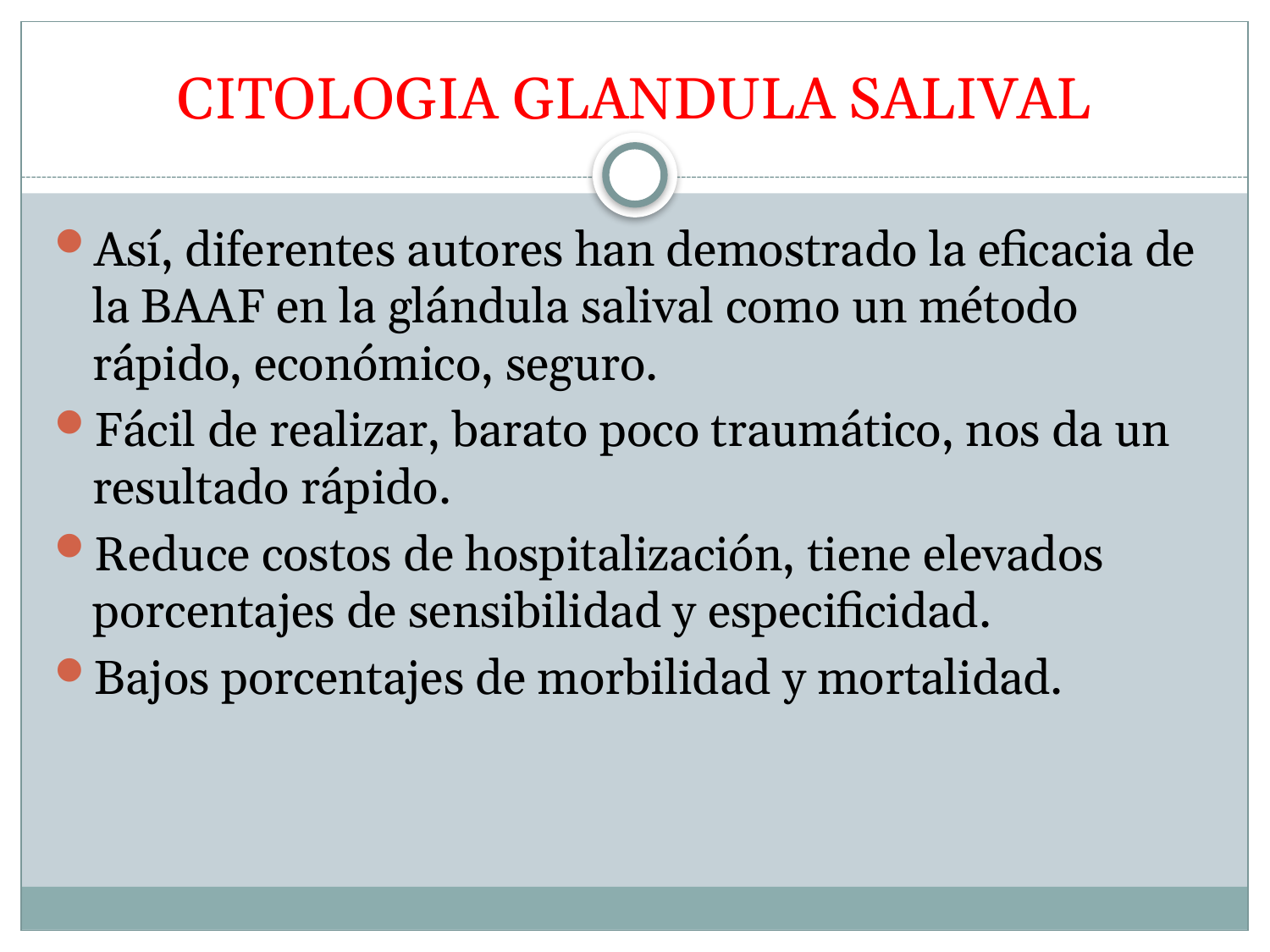

# CITOLOGIA GLANDULA SALIVAL
Así, diferentes autores han demostrado la eficacia de la BAAF en la glándula salival como un método rápido, económico, seguro.
Fácil de realizar, barato poco traumático, nos da un resultado rápido.
Reduce costos de hospitalización, tiene elevados porcentajes de sensibilidad y especificidad.
Bajos porcentajes de morbilidad y mortalidad.